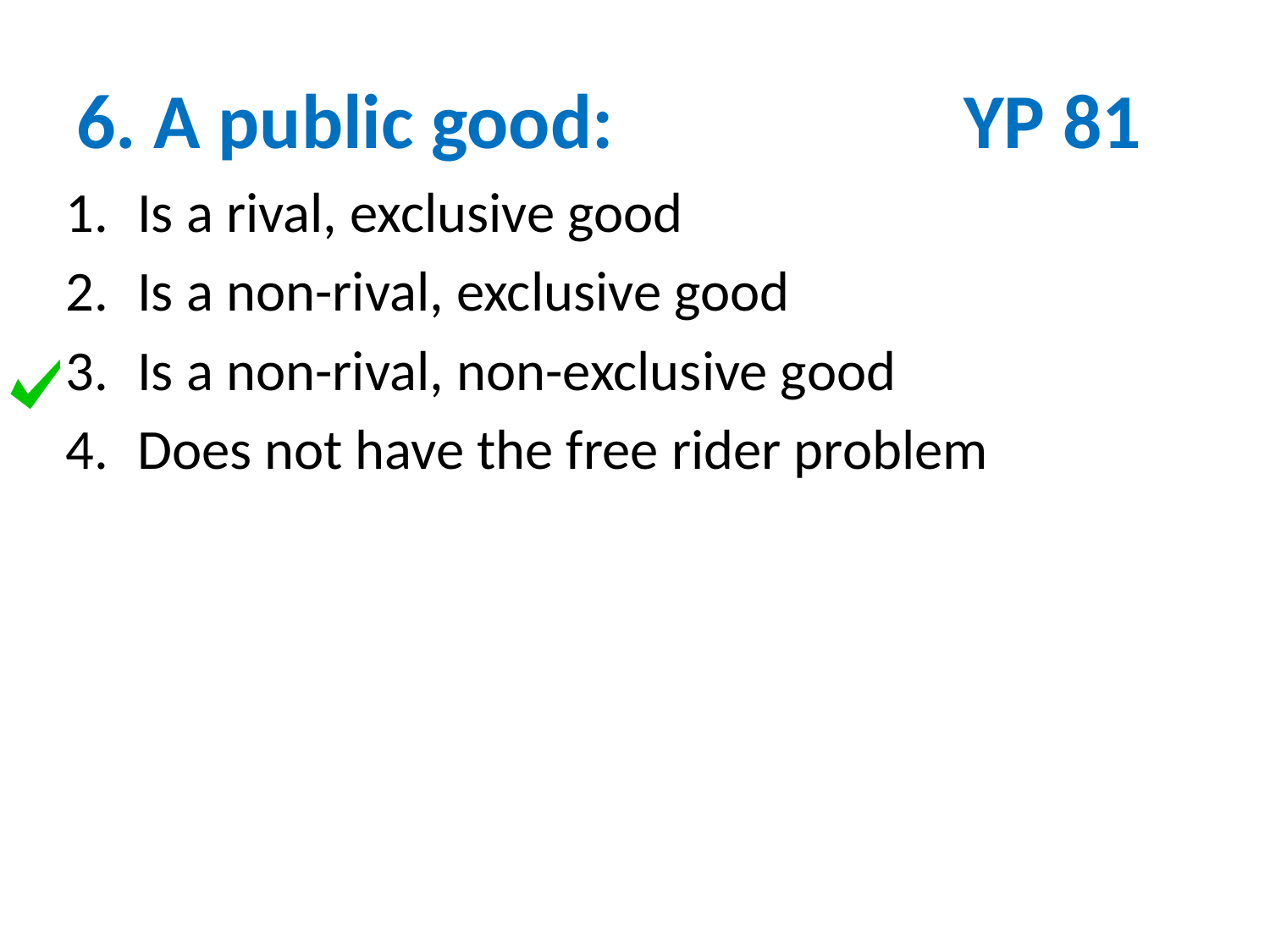

# 6. A public good:                    YP 81
Is a rival, exclusive good
Is a non-rival, exclusive good
Is a non-rival, non-exclusive good
Does not have the free rider problem